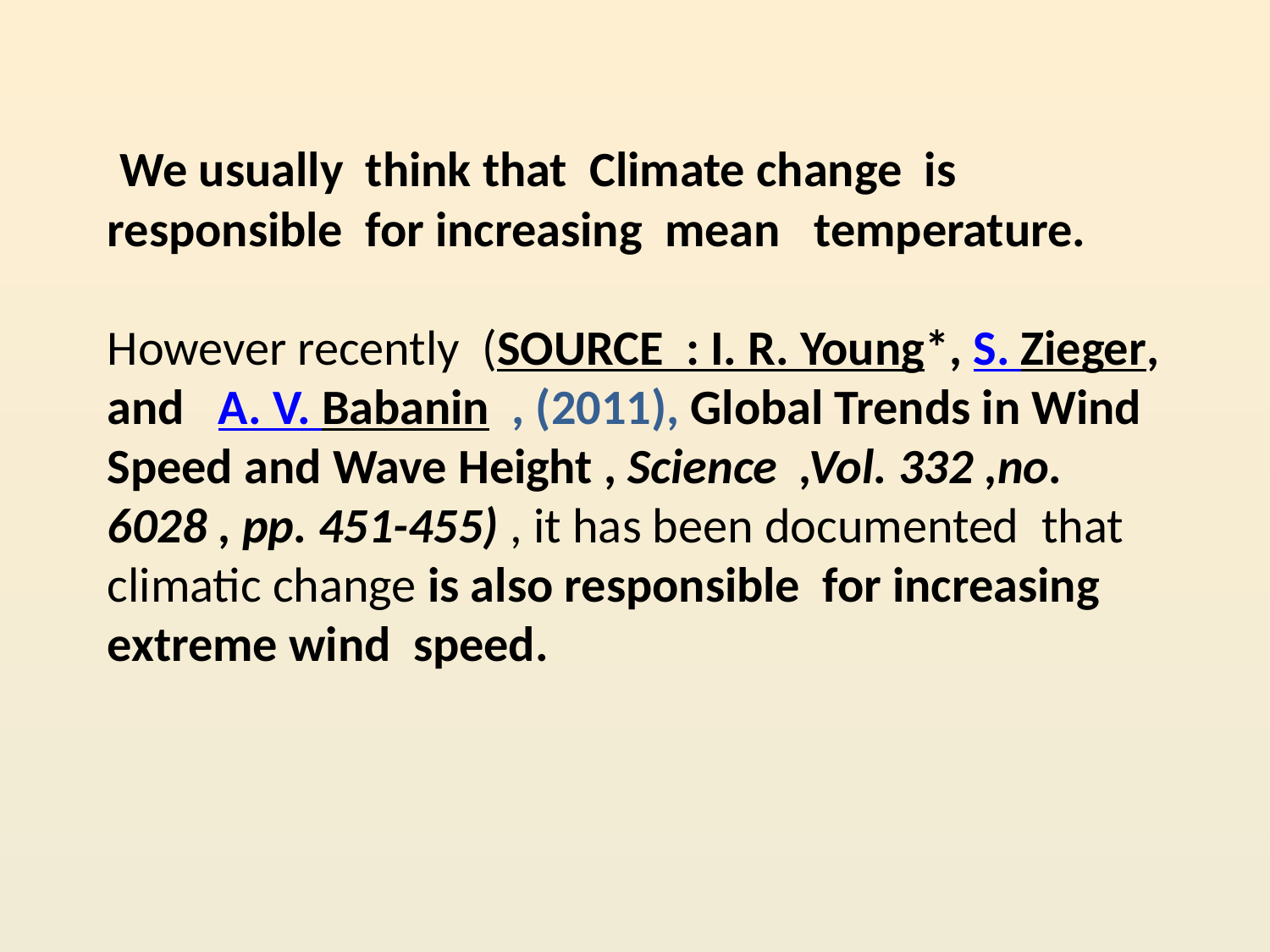

We usually  think that  Climate change  is responsible  for increasing  mean   temperature.

However recently  (SOURCE  : I. R. Young*, S. Zieger, and   A. V. Babanin  , (2011), Global Trends in Wind Speed and Wave Height , Science  ,Vol. 332 ,no. 6028 , pp. 451-455) , it has been documented  that climatic change is also responsible  for increasing extreme wind  speed.